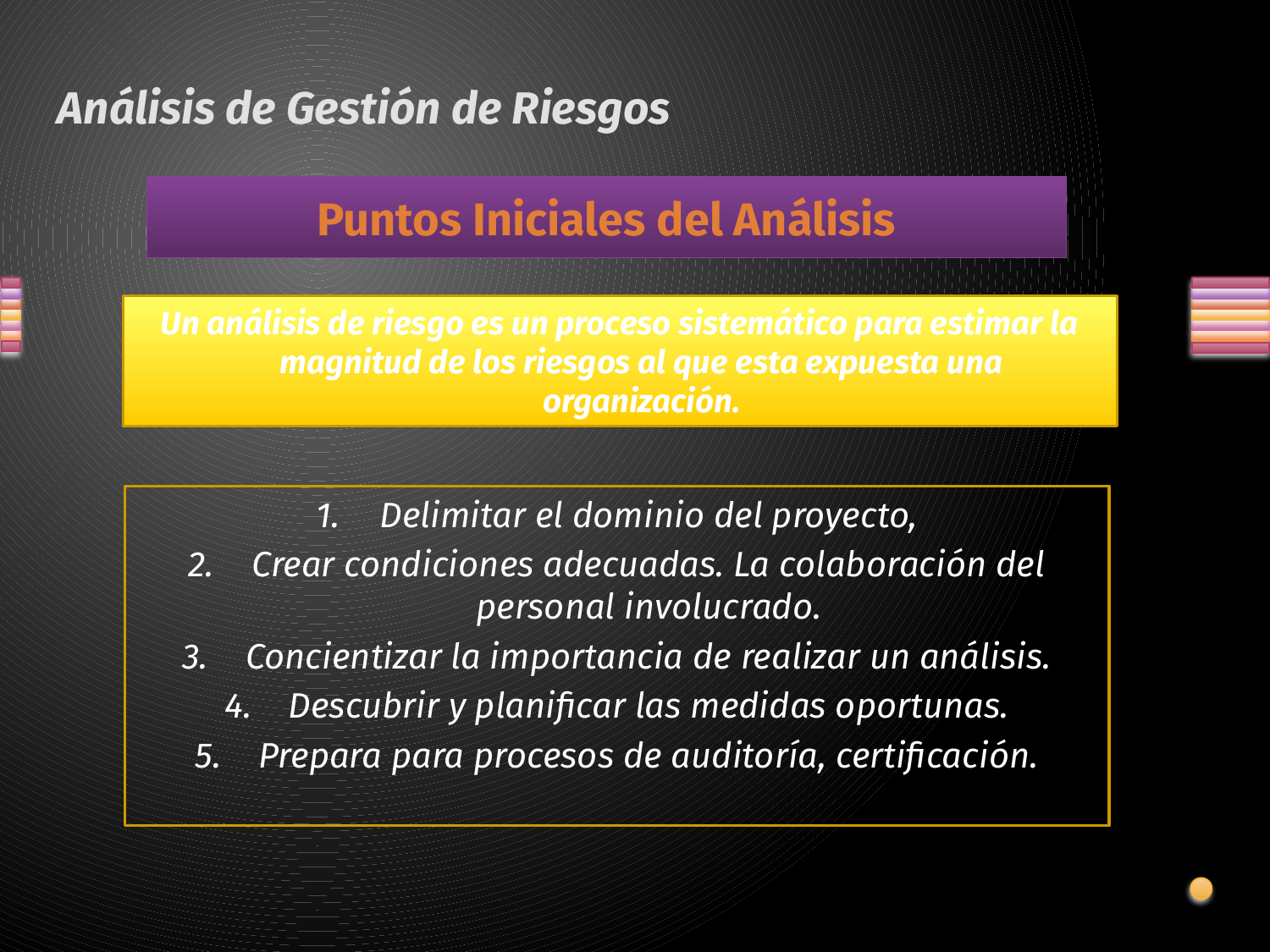

Análisis de Gestión de Riesgos
Puntos Iniciales del Análisis
Un análisis de riesgo es un proceso sistemático para estimar la magnitud de los riesgos al que esta expuesta una organización.
Delimitar el dominio del proyecto,
Crear condiciones adecuadas. La colaboración del personal involucrado.
Concientizar la importancia de realizar un análisis.
Descubrir y planificar las medidas oportunas.
Prepara para procesos de auditoría, certificación.